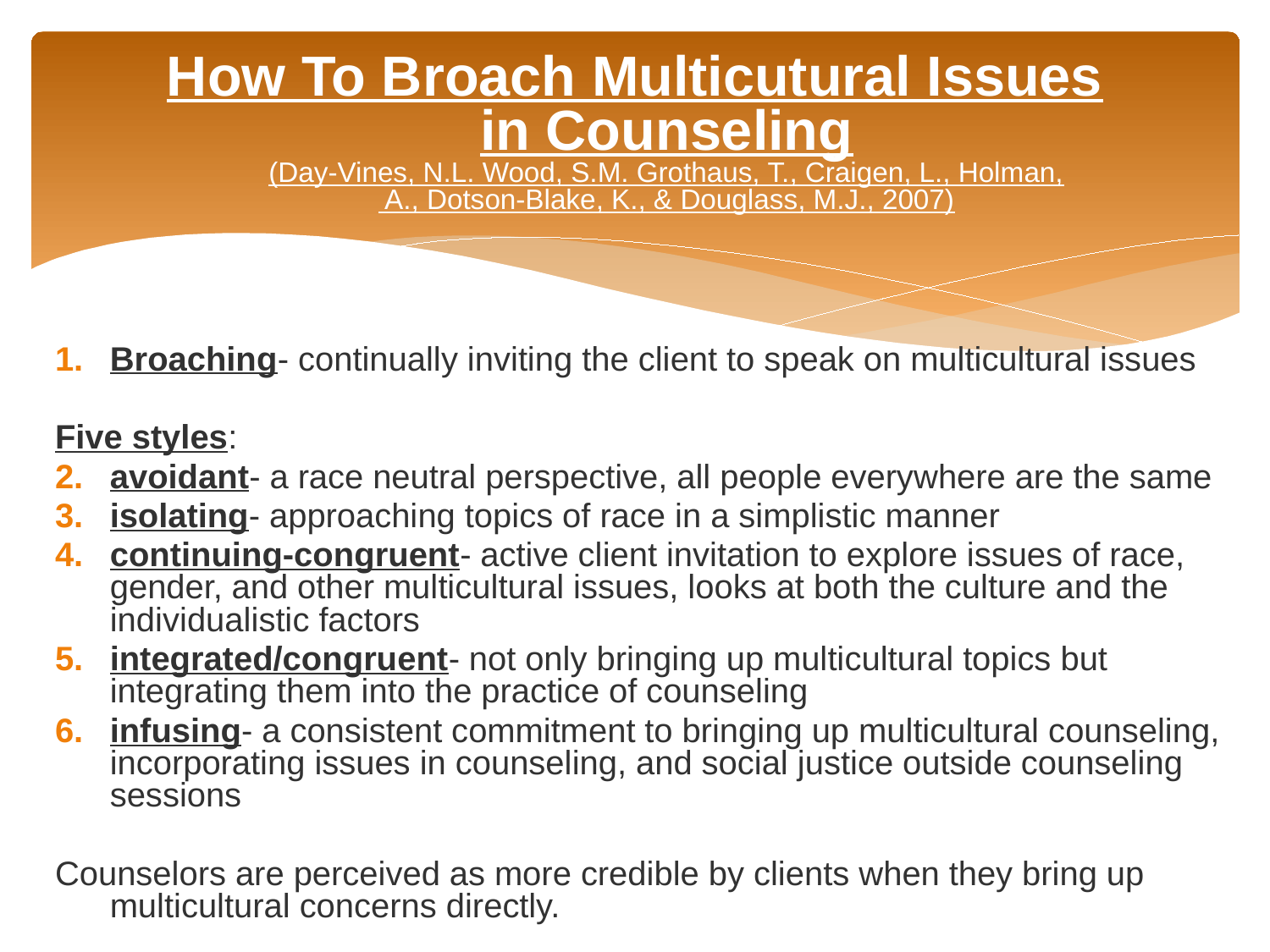

# How To Broach Multicutural Issues in Counseling (Day-Vines, N.L. Wood, S.M. Grothaus, T., Craigen, L., Holman, A., Dotson-Blake, K., & Douglass, M.J., 2007)
Broaching- continually inviting the client to speak on multicultural issues

Five styles:
avoidant- a race neutral perspective, all people everywhere are the same
isolating- approaching topics of race in a simplistic manner
continuing-congruent- active client invitation to explore issues of race, gender, and other multicultural issues, looks at both the culture and the individualistic factors
integrated/congruent- not only bringing up multicultural topics but integrating them into the practice of counseling
infusing- a consistent commitment to bringing up multicultural counseling, incorporating issues in counseling, and social justice outside counseling sessions

Counselors are perceived as more credible by clients when they bring up multicultural concerns directly.